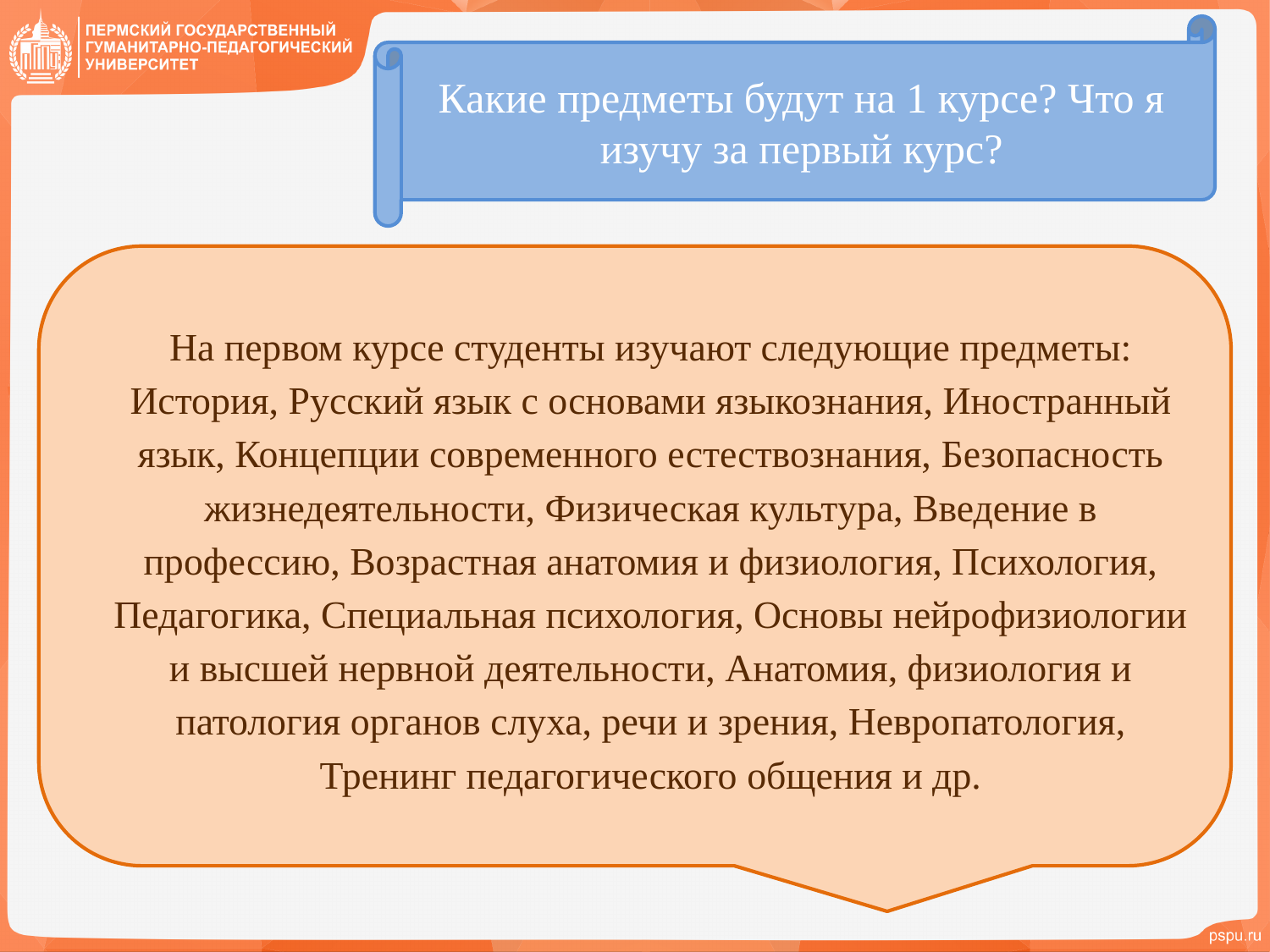

Какие предметы будут на 1 курсе? Что я изучу за первый курс?
На первом курсе студенты изучают следующие предметы: История, Русский язык с основами языкознания, Иностранный язык, Концепции современного естествознания, Безопасность жизнедеятельности, Физическая культура, Введение в профессию, Возрастная анатомия и физиология, Психология, Педагогика, Специальная психология, Основы нейрофизиологии и высшей нервной деятельности, Анатомия, физиология и патология органов слуха, речи и зрения, Невропатология, Тренинг педагогического общения и др.